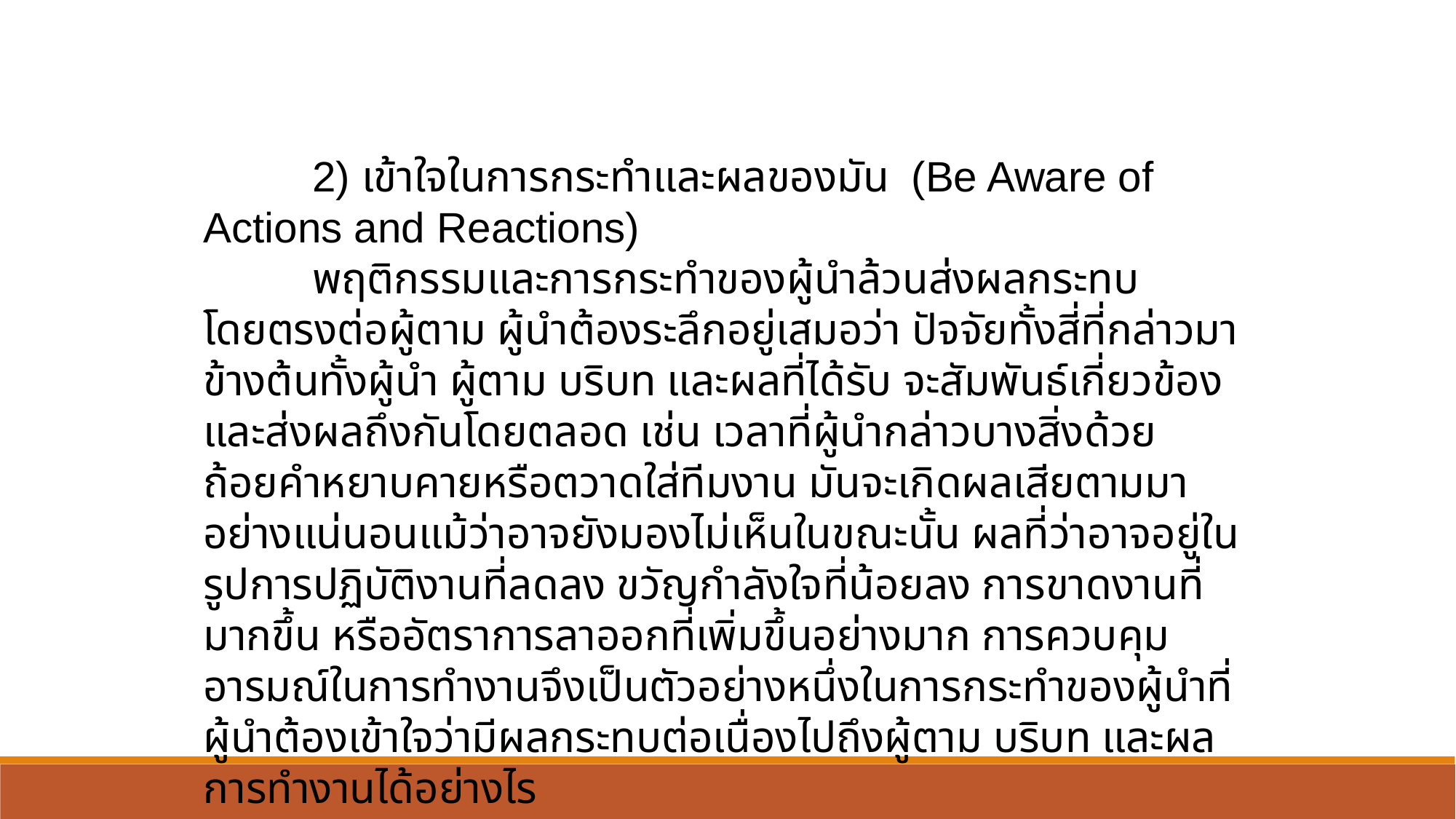

2) เข้าใจในการกระทำและผลของมัน  (Be Aware of Actions and Reactions)
    	พฤติกรรมและการกระทำของผู้นำล้วนส่งผลกระทบโดยตรงต่อผู้ตาม ผู้นำต้องระลึกอยู่เสมอว่า ปัจจัยทั้งสี่ที่กล่าวมาข้างต้นทั้งผู้นำ ผู้ตาม บริบท และผลที่ได้รับ จะสัมพันธ์เกี่ยวข้องและส่งผลถึงกันโดยตลอด เช่น เวลาที่ผู้นำกล่าวบางสิ่งด้วยถ้อยคำหยาบคายหรือตวาดใส่ทีมงาน มันจะเกิดผลเสียตามมาอย่างแน่นอนแม้ว่าอาจยังมองไม่เห็นในขณะนั้น ผลที่ว่าอาจอยู่ในรูปการปฏิบัติงานที่ลดลง ขวัญกำลังใจที่น้อยลง การขาดงานที่มากขึ้น หรืออัตราการลาออกที่เพิ่มขึ้นอย่างมาก การควบคุมอารมณ์ในการทำงานจึงเป็นตัวอย่างหนึ่งในการกระทำของผู้นำที่ผู้นำต้องเข้าใจว่ามีผลกระทบต่อเนื่องไปถึงผู้ตาม บริบท และผลการทำงานได้อย่างไร